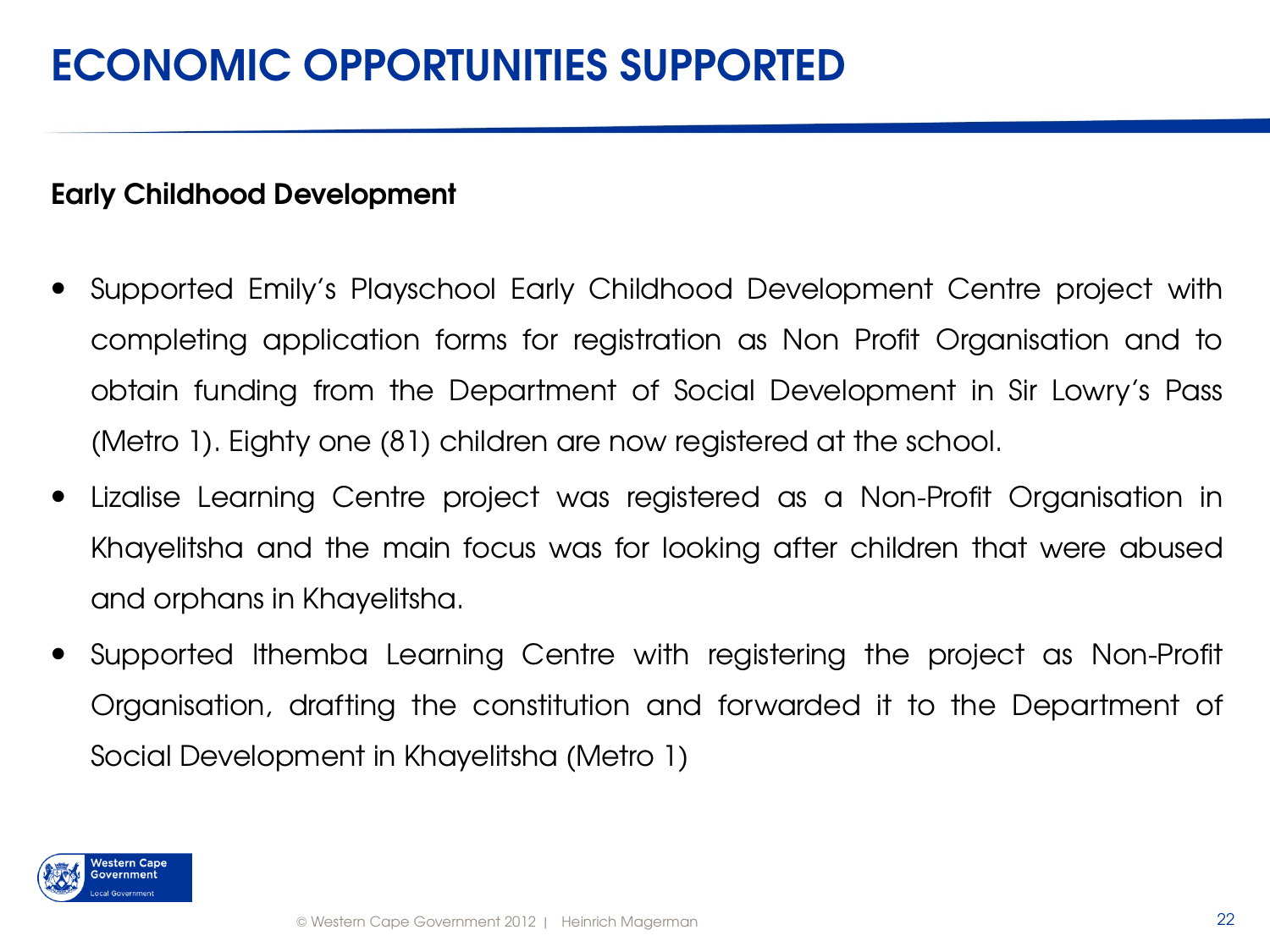

# ECONOMIC OPPORTUNITIES SUPPORTED
Early Childhood Development

Supported Emily’s Playschool Early Childhood Development Centre project with completing application forms for registration as Non Profit Organisation and to obtain funding from the Department of Social Development in Sir Lowry’s Pass (Metro 1). Eighty one (81) children are now registered at the school.
Lizalise Learning Centre project was registered as a Non-Profit Organisation in Khayelitsha and the main focus was for looking after children that were abused and orphans in Khayelitsha.
Supported Ithemba Learning Centre with registering the project as Non-Profit Organisation, drafting the constitution and forwarded it to the Department of Social Development in Khayelitsha (Metro 1)

Heinrich Magerman
22